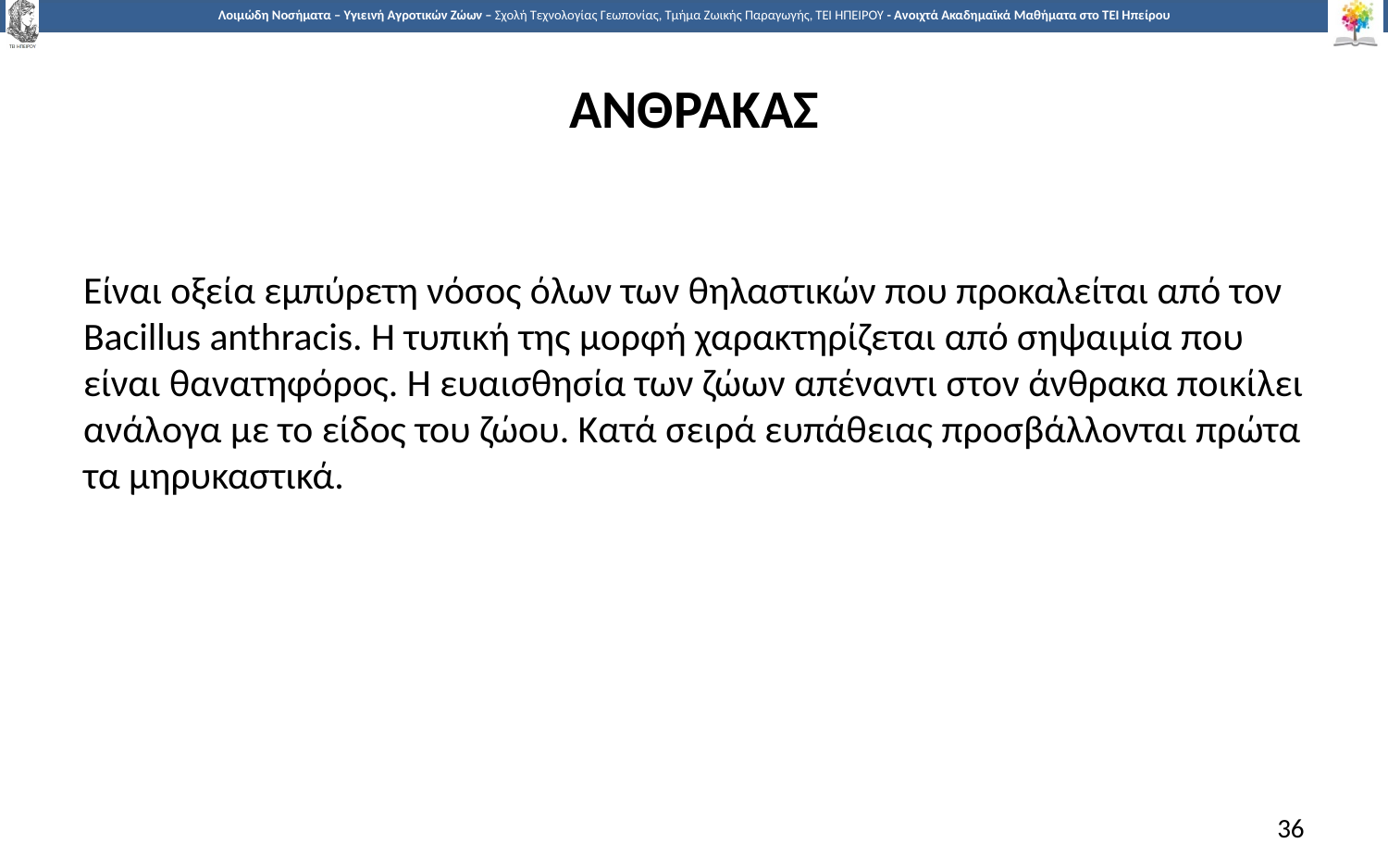

# ΑΝΘΡΑΚΑΣ
Είναι οξεία εμπύρετη νόσος όλων των θηλαστικών που προκαλείται από τον Bacillus anthracis. Η τυπική της μορφή χαρακτηρίζεται από σηψαιμία που είναι θανατηφόρος. Η ευαισθησία των ζώων απέναντι στον άνθρακα ποικίλει ανάλογα με το είδος του ζώου. Κατά σειρά ευπάθειας προσβάλλονται πρώτα τα μηρυκαστικά.
36